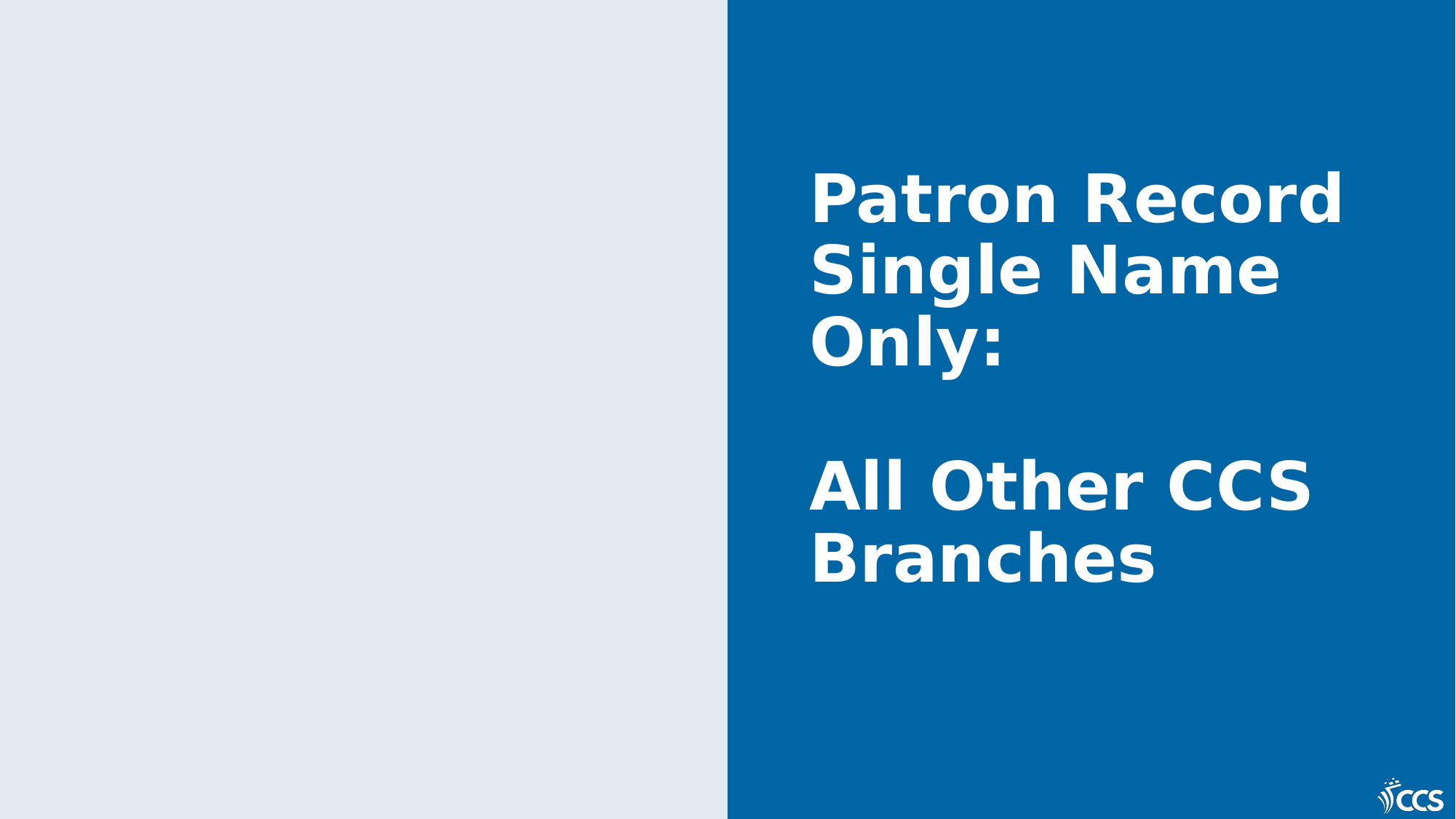

# Patron Record Single Name Only: All Other CCS Branches